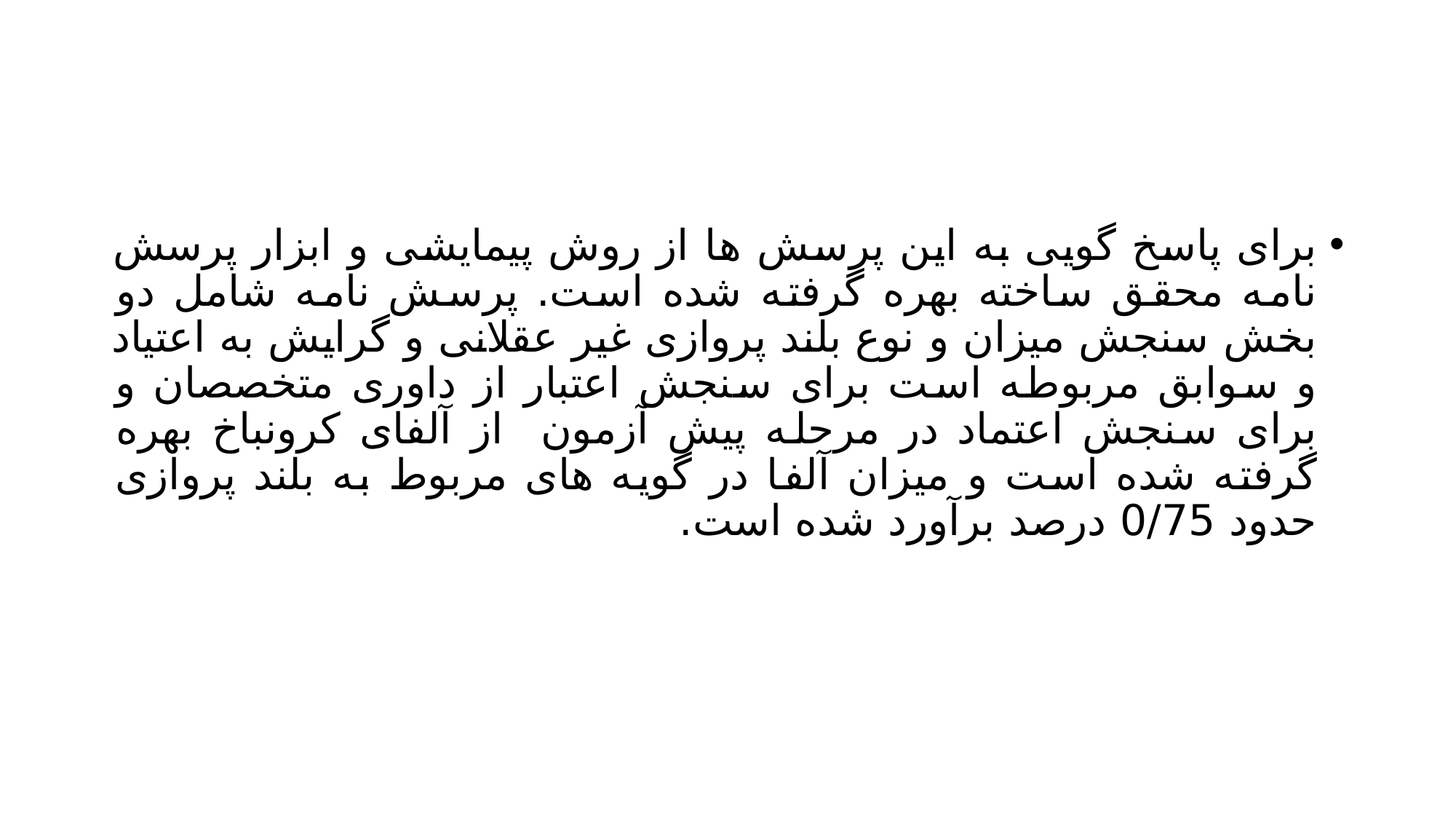

#
برای پاسخ گویی به این پرسش ها از روش پیمایشی و ابزار پرسش نامه محقق ساخته بهره گرفته شده است. پرسش نامه شامل دو بخش سنجش میزان و نوع بلند پروازی غیر عقلانی و گرایش به اعتیاد و سوابق مربوطه است برای سنجش اعتبار از داوری متخصصان و برای سنجش اعتماد در مرحله پیش آزمون  از آلفای کرونباخ بهره گرفته شده است و میزان آلفا در گویه های مربوط به بلند پروازی حدود 0/75 درصد برآورد شده است.